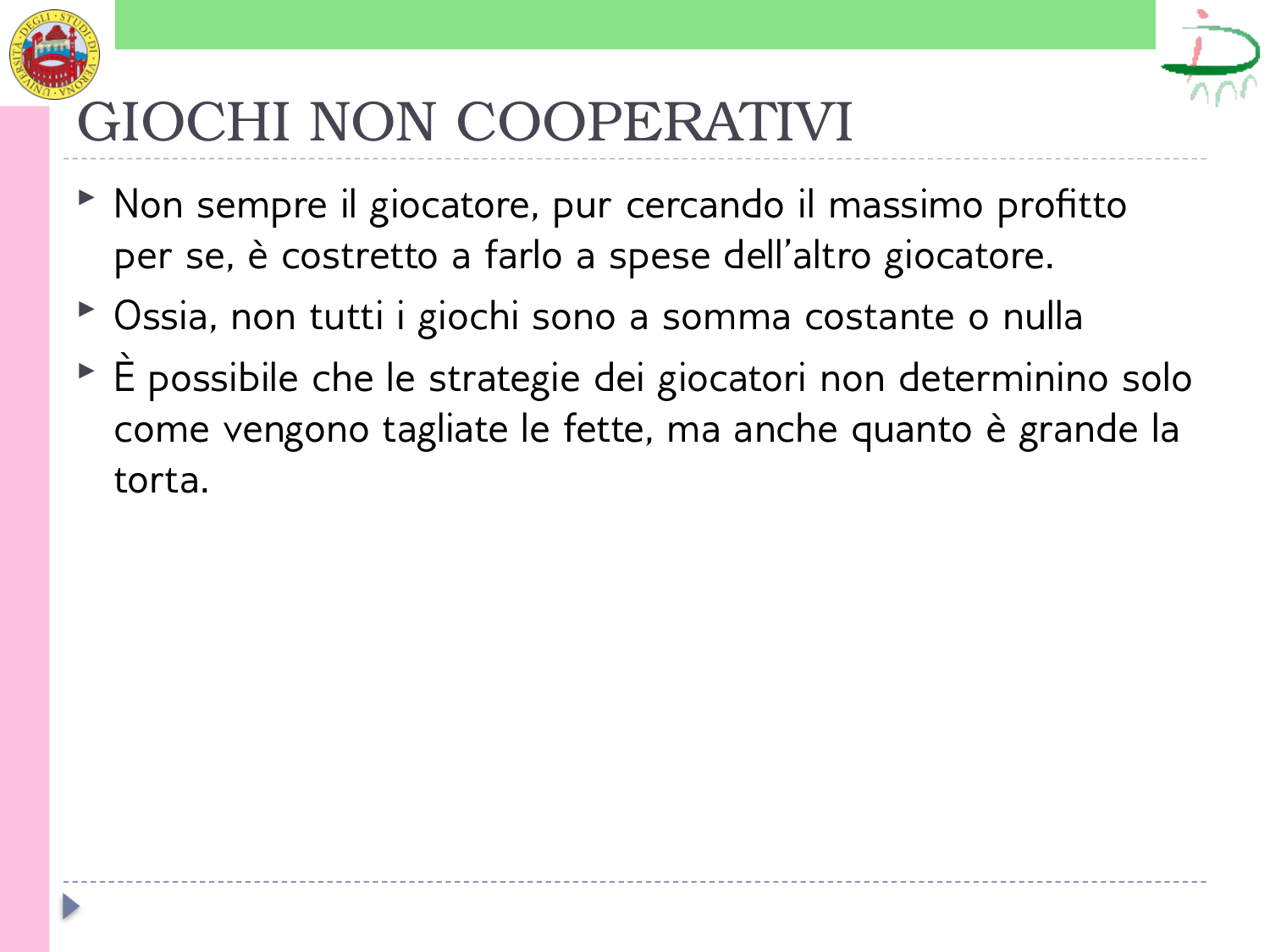

# GIOCHI NON COOPERATIVI
Non sempre il giocatore, pur cercando il massimo profitto per se, è costretto a farlo a spese dell’altro giocatore.
Ossia, non tutti i giochi sono a somma costante o nulla
È possibile che le strategie dei giocatori non determinino solo come vengono tagliate le fette, ma anche quanto è grande la torta.